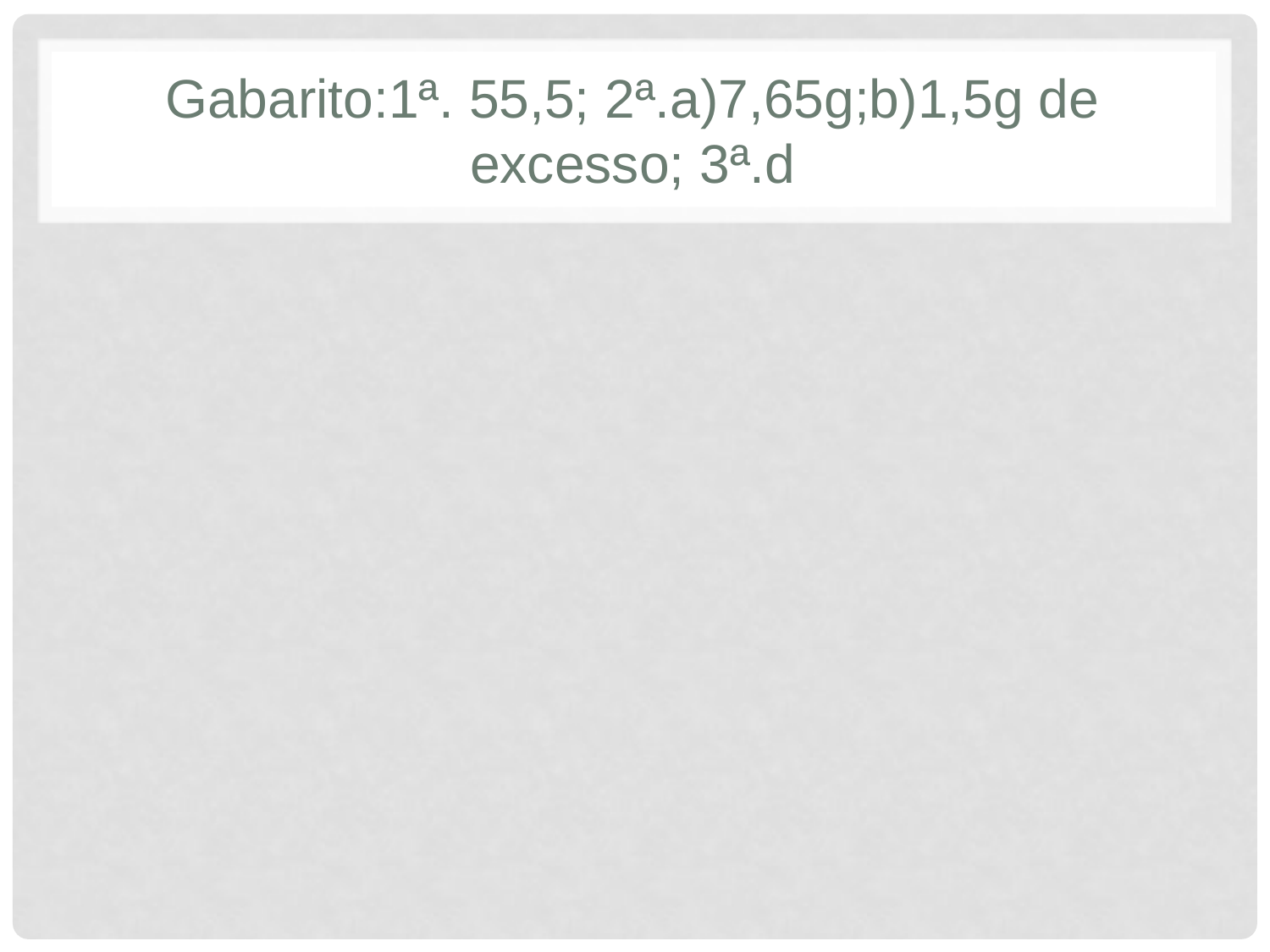

# Gabarito:1ª. 55,5; 2ª.a)7,65g;b)1,5g de excesso; 3ª.d